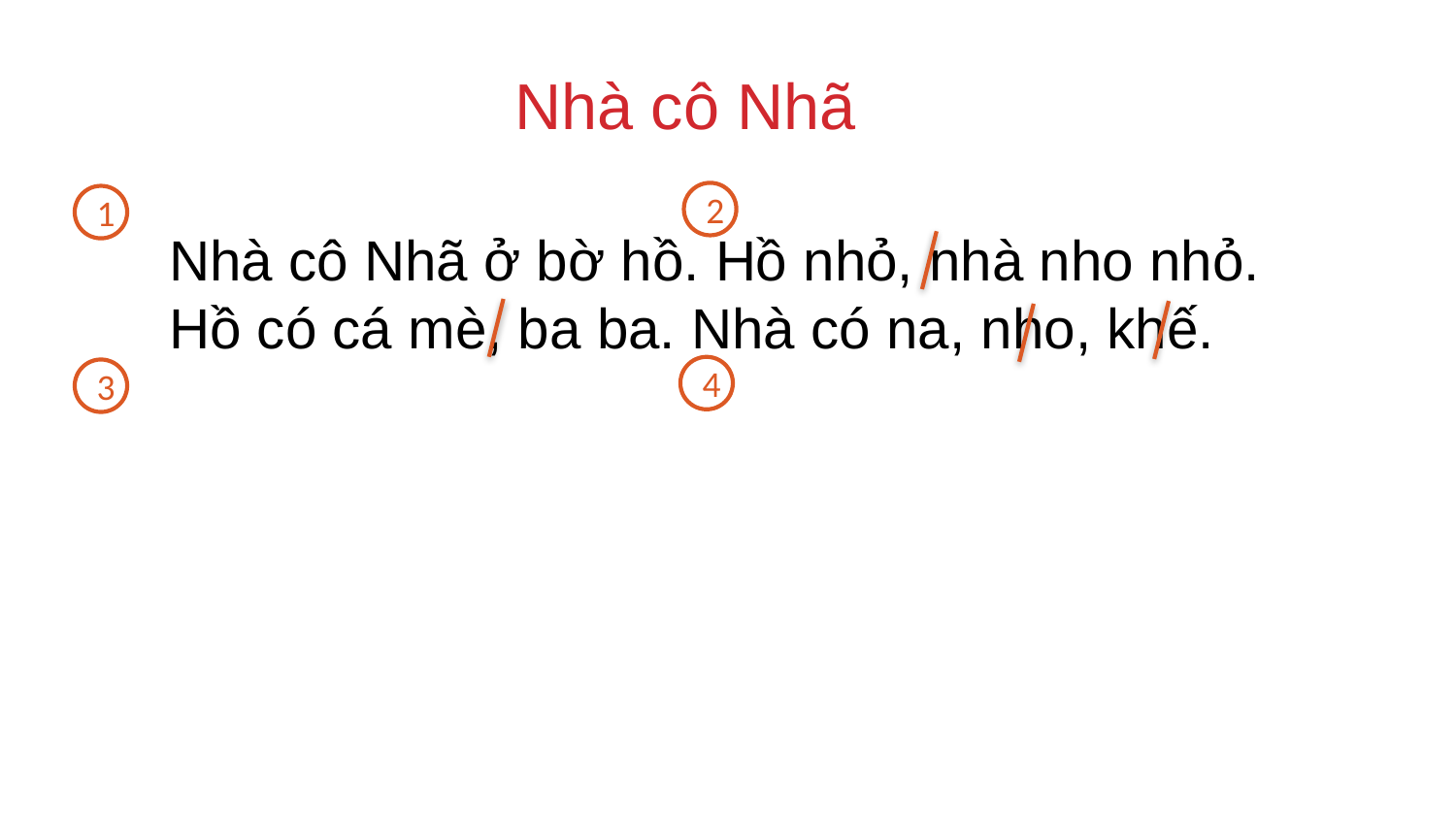

Nhà cô Nhã
2
1
Nhà cô Nhã ở bờ hồ. Hồ nhỏ, nhà nho nhỏ.
Hồ có cá mè, ba ba. Nhà có na, nho, khế.
4
3